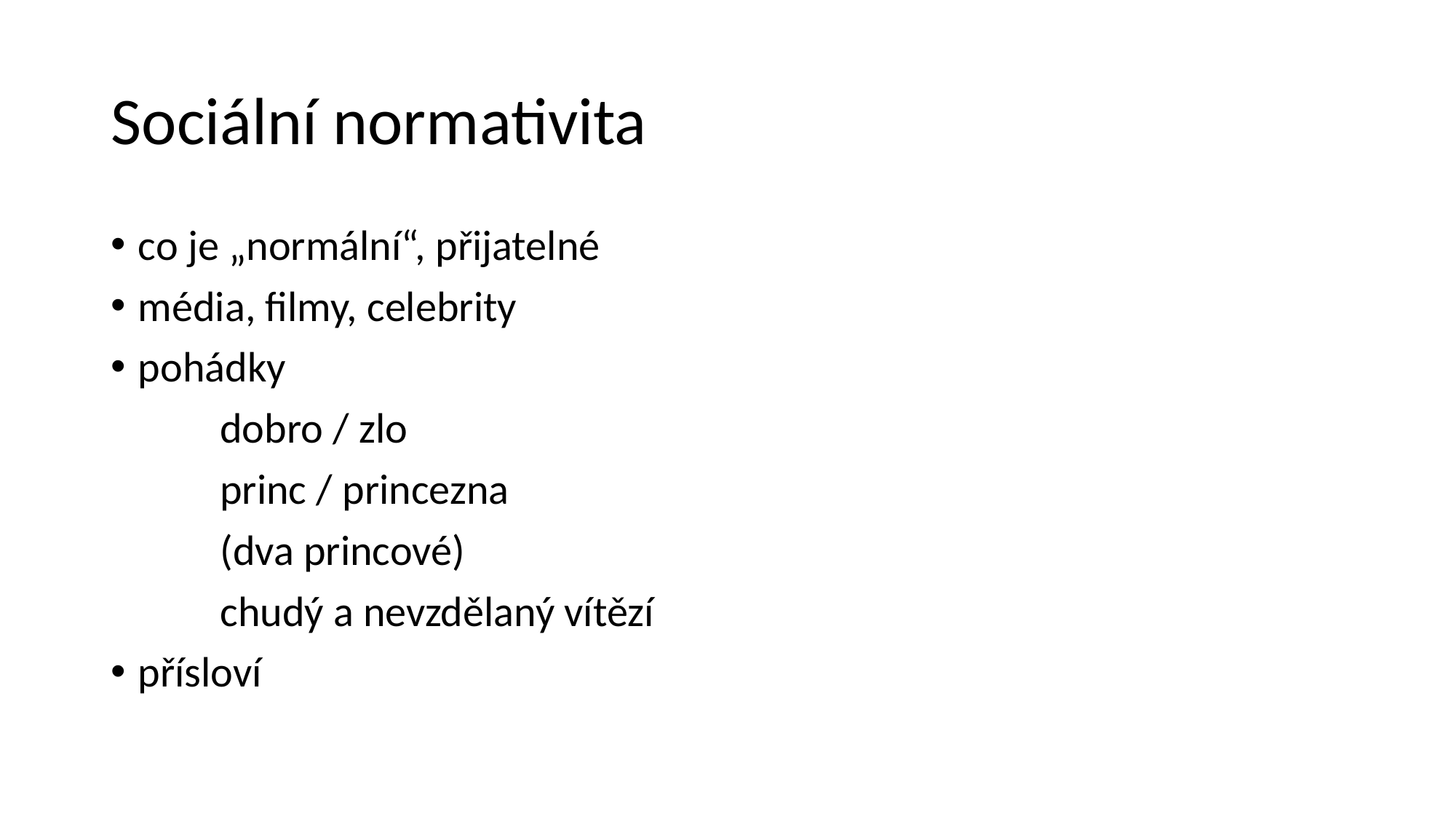

# Sociální normativita
co je „normální“, přijatelné
média, filmy, celebrity
pohádky
	dobro / zlo
	princ / princezna
	(dva princové)
	chudý a nevzdělaný vítězí
přísloví